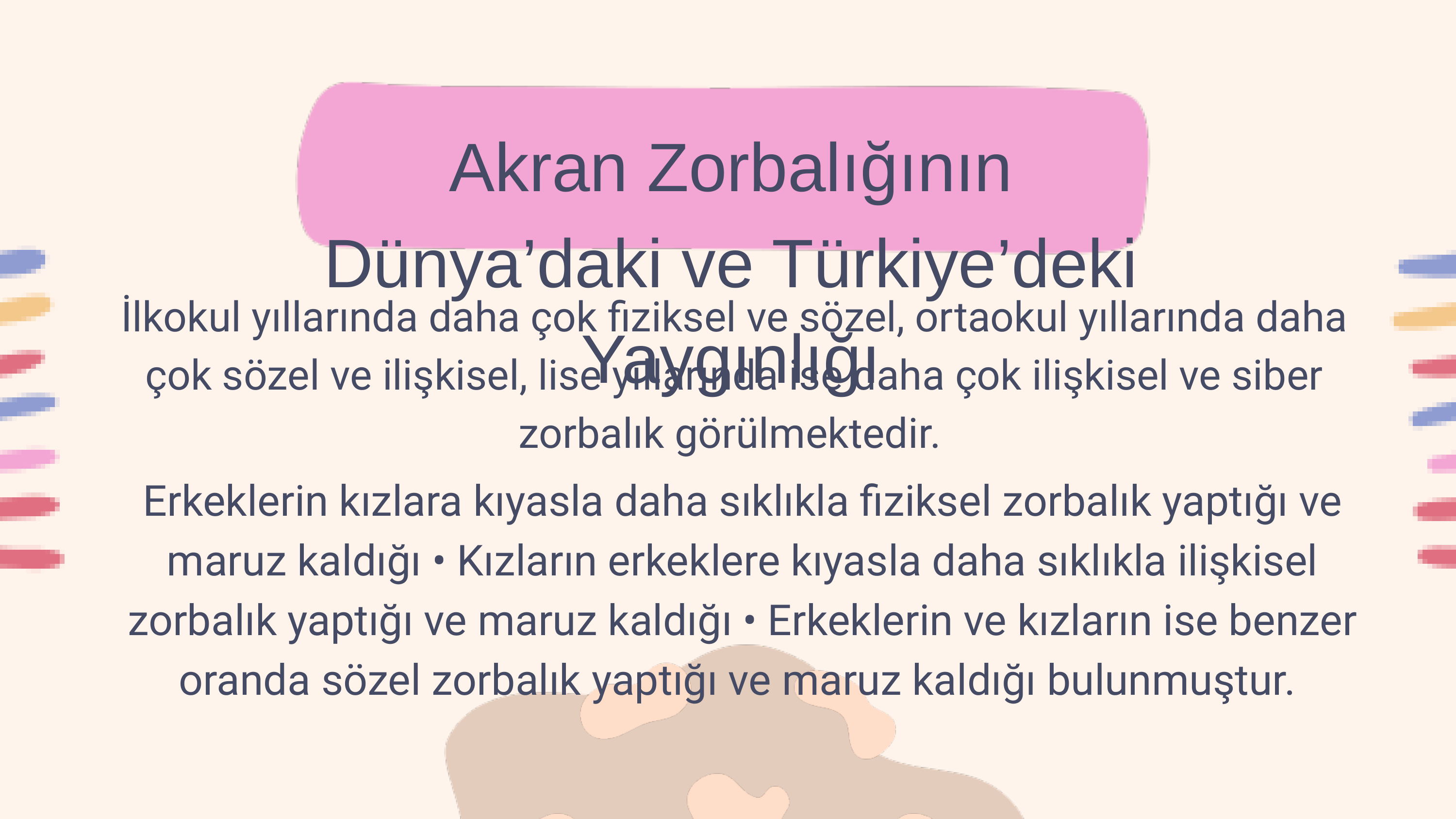

Akran Zorbalığının Dünya’daki ve Türkiye’deki Yaygınlığı

İlkokul yıllarında daha çok fiziksel ve sözel, ortaokul yıllarında daha çok sözel ve ilişkisel, lise yıllarında ise daha çok ilişkisel ve siber zorbalık görülmektedir.
Erkeklerin kızlara kıyasla daha sıklıkla fiziksel zorbalık yaptığı ve maruz kaldığı • Kızların erkeklere kıyasla daha sıklıkla ilişkisel zorbalık yaptığı ve maruz kaldığı • Erkeklerin ve kızların ise benzer oranda sözel zorbalık yaptığı ve maruz kaldığı bulunmuştur.